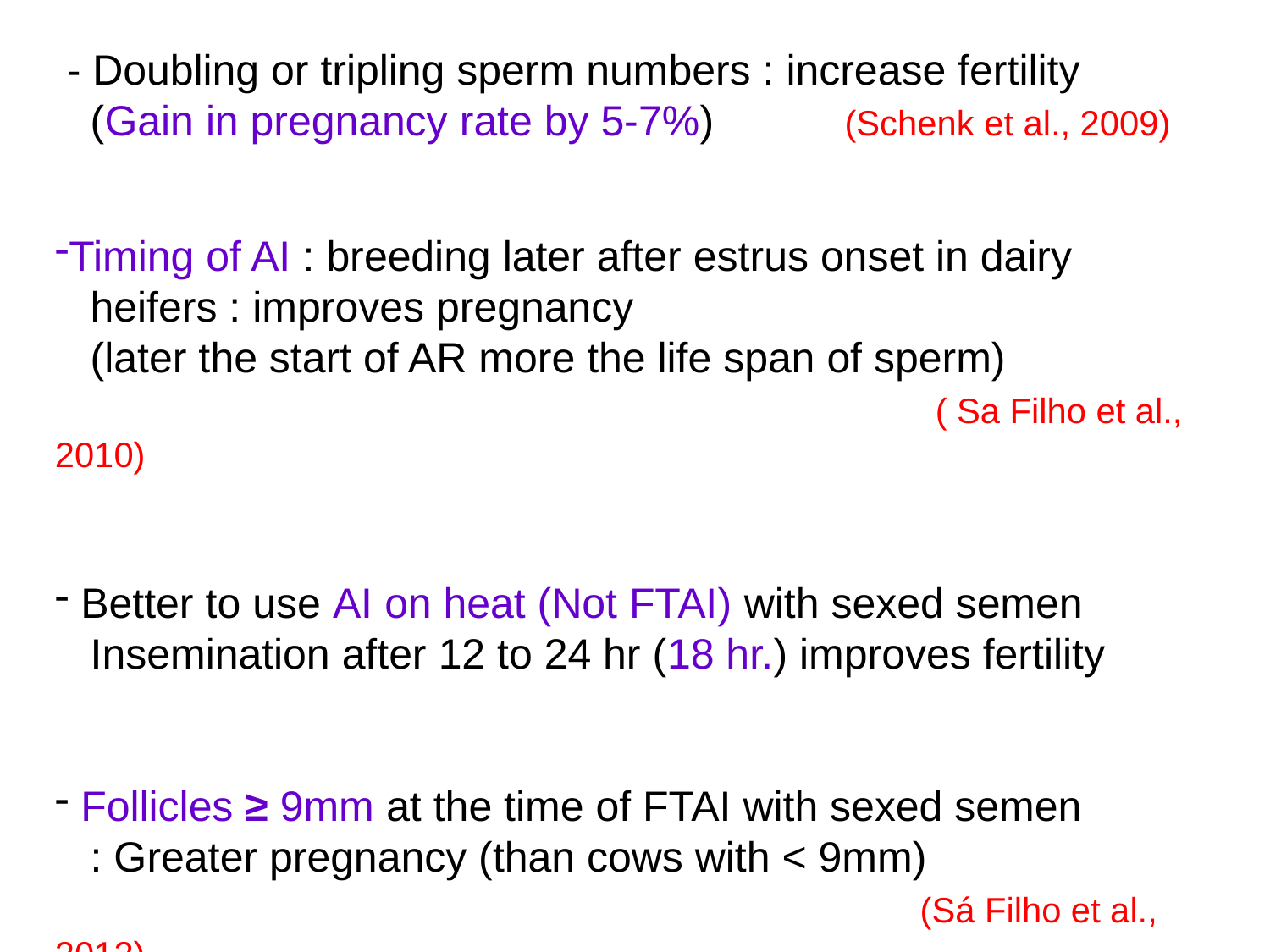

- Doubling or tripling sperm numbers : increase fertility
   (Gain in pregnancy rate by 5-7%)           (Schenk et al., 2009)

Timing of AI : breeding later after estrus onset in dairy
   heifers : improves pregnancy
   (later the start of AR more the life span of sperm)                                     					          ( Sa Filho et al., 2010)

 Better to use AI on heat (Not FTAI) with sexed semen
   Insemination after 12 to 24 hr (18 hr.) improves fertility

 Follicles ≥ 9mm at the time of FTAI with sexed semen
   : Greater pregnancy (than cows with < 9mm)
                                                                         (Sá Filho et al., 2012)